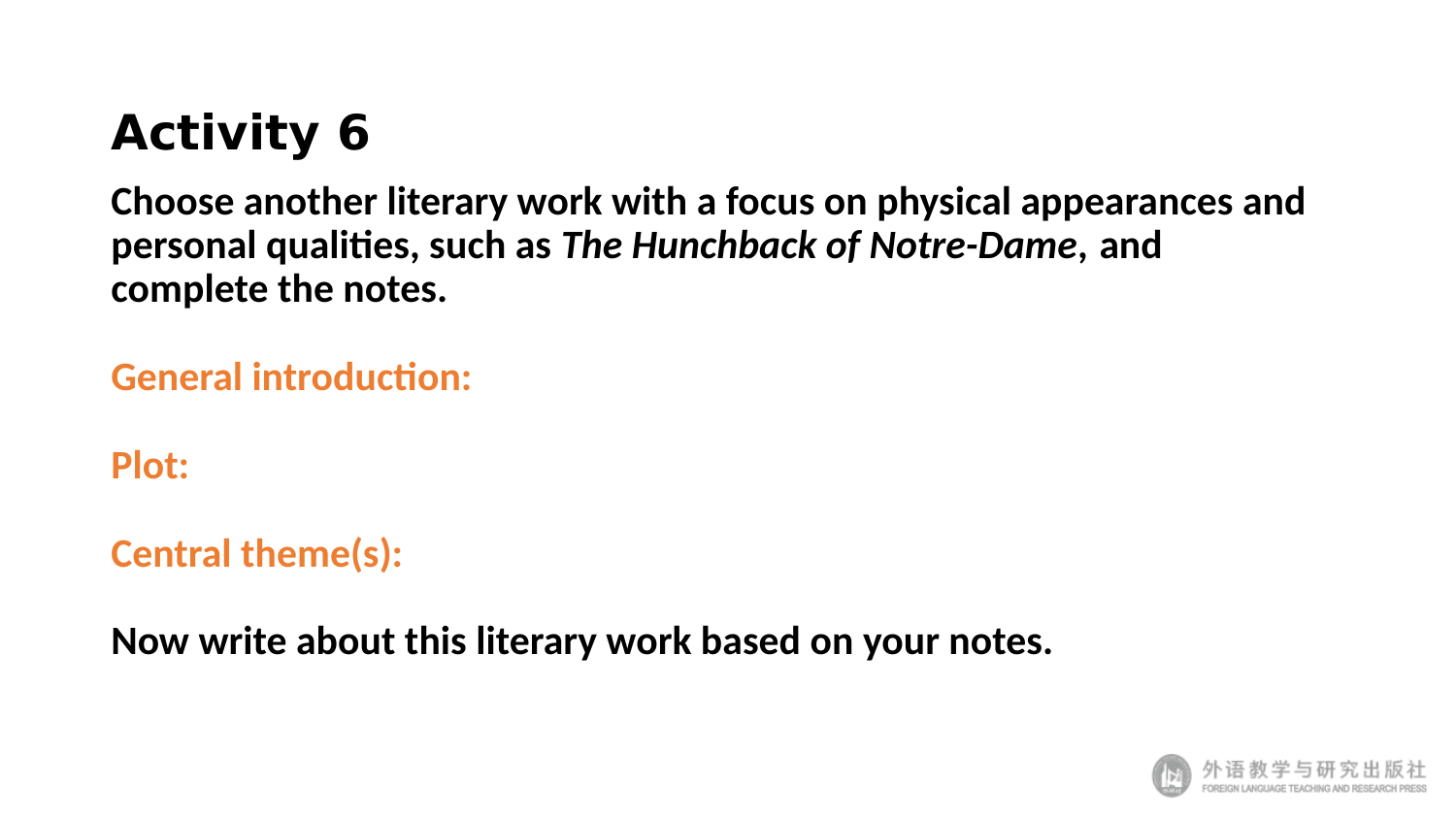

# Activity 6
Choose another literary work with a focus on physical appearances and personal qualities, such as The Hunchback of Notre-Dame, and complete the notes.
General introduction:
Plot:
Central theme(s):
Now write about this literary work based on your notes.